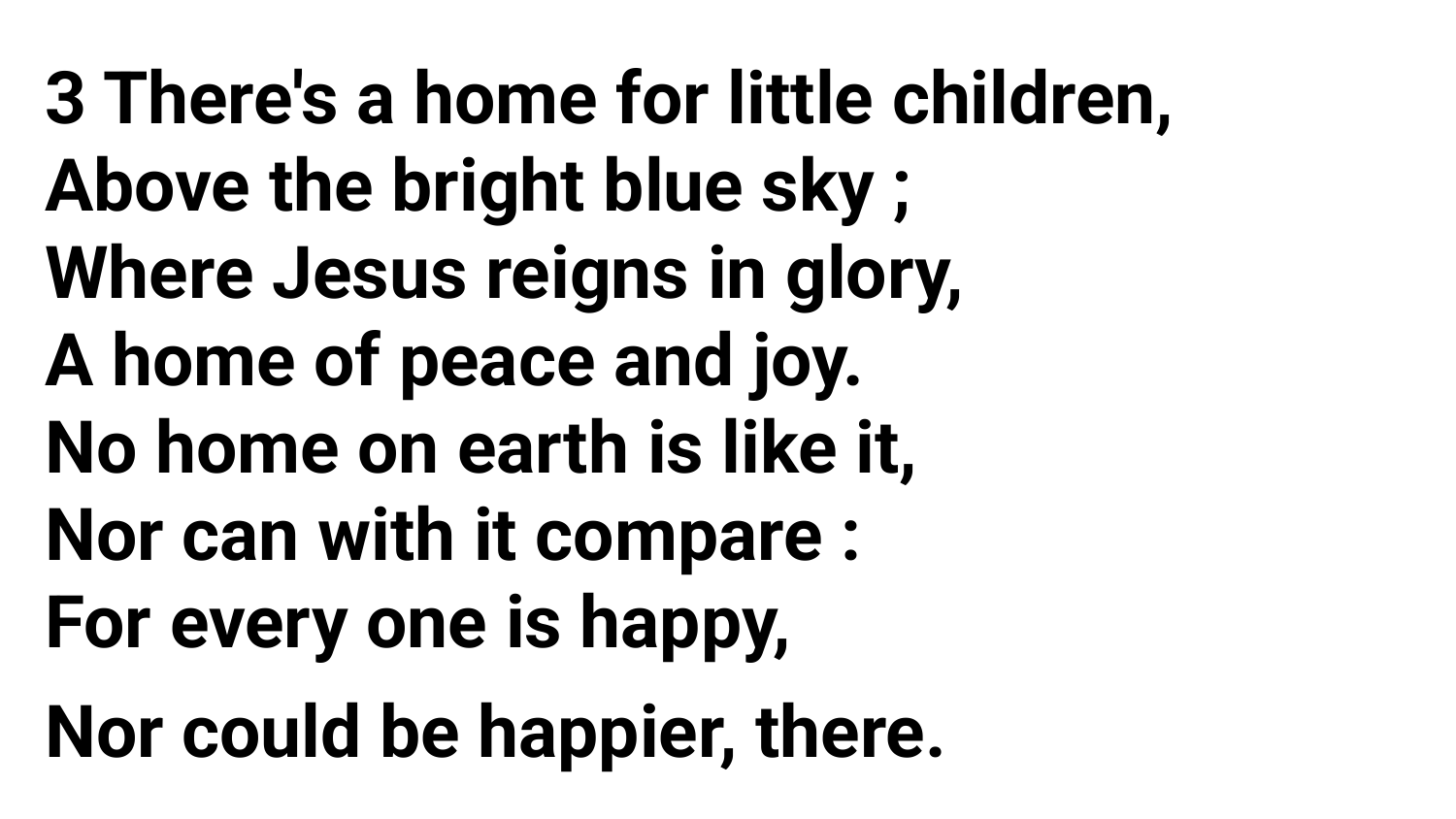

3 There's a home for little children,
Above the bright blue sky ;
Where Jesus reigns in glory,
A home of peace and joy.
No home on earth is like it,
Nor can with it compare :
For every one is happy,
Nor could be happier, there.